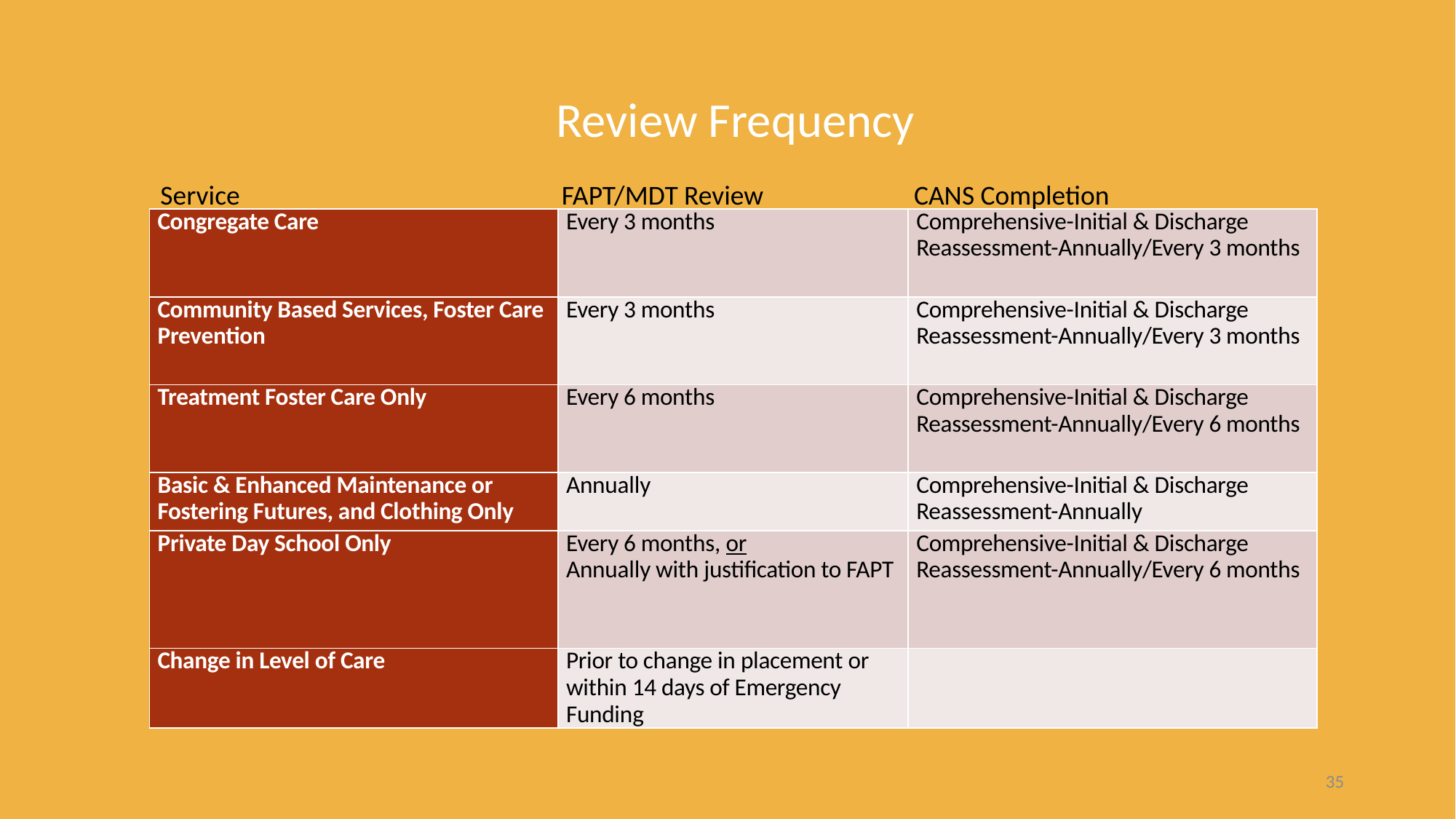

# Review Frequency
Service			            FAPT/MDT Review	                CANS Completion
| Congregate Care | Every 3 months | Comprehensive-Initial & Discharge Reassessment-Annually/Every 3 months |
| --- | --- | --- |
| Community Based Services, Foster Care Prevention | Every 3 months | Comprehensive-Initial & Discharge Reassessment-Annually/Every 3 months |
| Treatment Foster Care Only | Every 6 months | Comprehensive-Initial & Discharge Reassessment-Annually/Every 6 months |
| Basic & Enhanced Maintenance or Fostering Futures, and Clothing Only | Annually | Comprehensive-Initial & Discharge Reassessment-Annually |
| Private Day School Only | Every 6 months, or Annually with justification to FAPT | Comprehensive-Initial & Discharge Reassessment-Annually/Every 6 months |
| Change in Level of Care | Prior to change in placement or within 14 days of Emergency Funding |  |
35